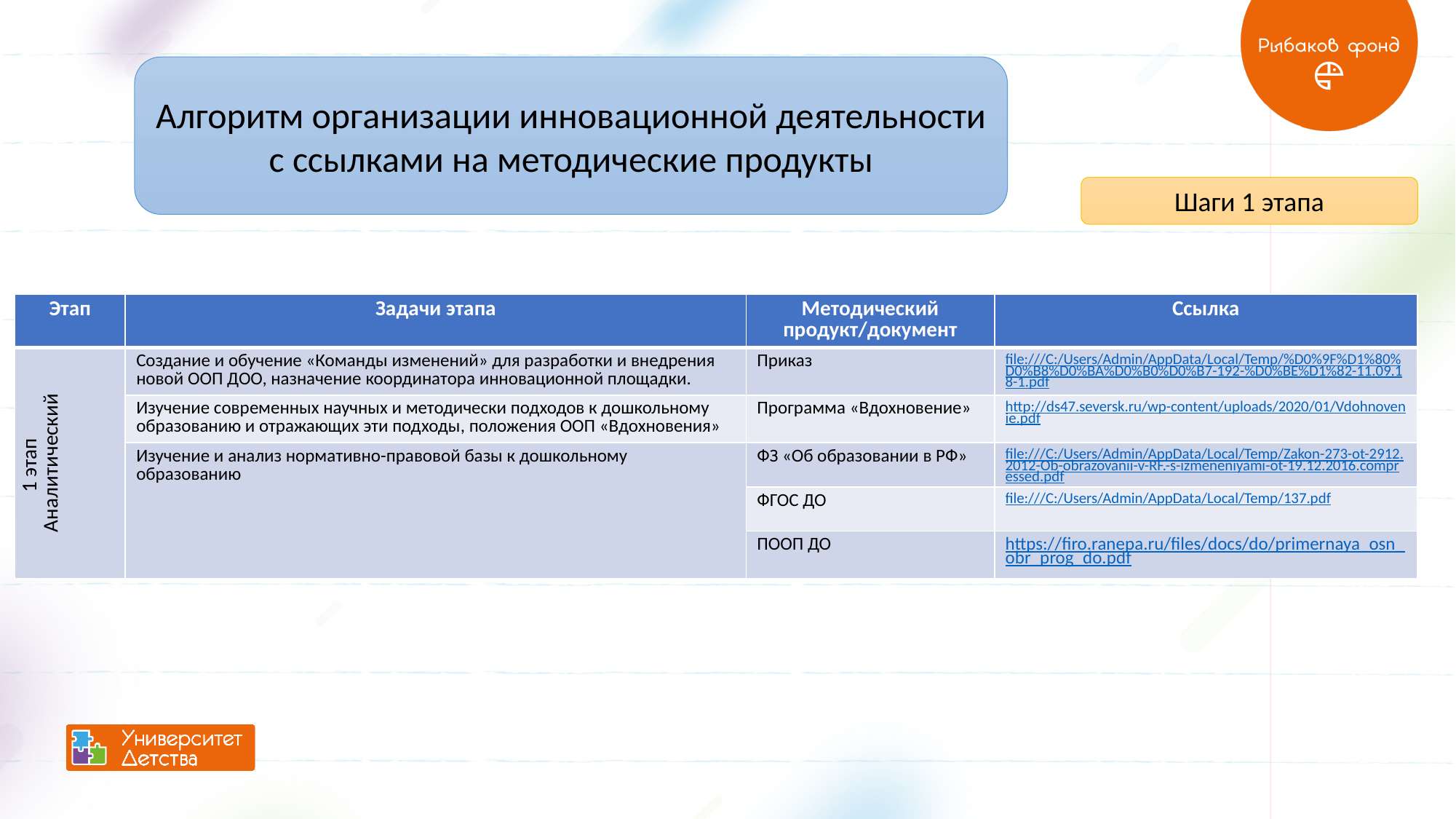

Алгоритм организации инновационной деятельности с ссылками на методические продукты
Шаги 1 этапа
| Этап | Задачи этапа | Методический продукт/документ | Ссылка |
| --- | --- | --- | --- |
| 1 этап Аналитический | Создание и обучение «Команды изменений» для разработки и внедрения новой ООП ДОО, назначение координатора инновационной площадки. | Приказ | file:///C:/Users/Admin/AppData/Local/Temp/%D0%9F%D1%80%D0%B8%D0%BA%D0%B0%D0%B7-192-%D0%BE%D1%82-11.09.18-1.pdf |
|  | Изучение современных научных и методически подходов к дошкольному образованию и отражающих эти подходы, положения ООП «Вдохновения» | Программа «Вдохновение» | http://ds47.seversk.ru/wp-content/uploads/2020/01/Vdohnovenie.pdf |
|  | Изучение и анализ нормативно-правовой базы к дошкольному образованию | ФЗ «Об образовании в РФ» | file:///C:/Users/Admin/AppData/Local/Temp/Zakon-273-ot-2912.2012-Ob-obrazovanii-v-RF.-s-izmeneniyami-ot-19.12.2016.compressed.pdf |
|  |  | ФГОС ДО | file:///C:/Users/Admin/AppData/Local/Temp/137.pdf |
|  |  | ПООП ДО | https://firo.ranepa.ru/files/docs/do/primernaya\_osn\_obr\_prog\_do.pdf |